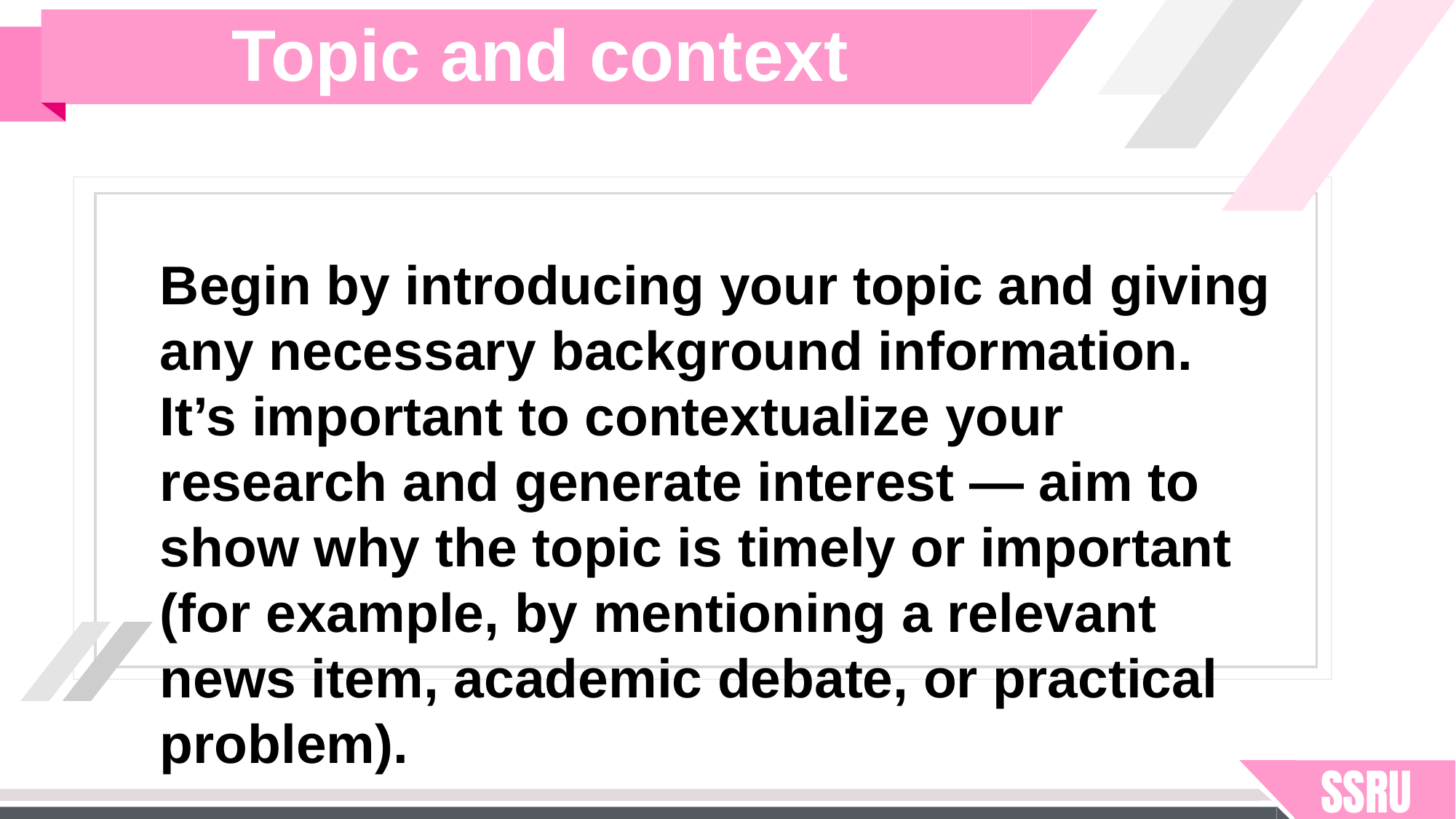

Topic and context

Begin by introducing your topic and giving any necessary background information. It’s important to contextualize your research and generate interest — aim to show why the topic is timely or important (for example, by mentioning a relevant news item, academic debate, or practical problem).

SSRU